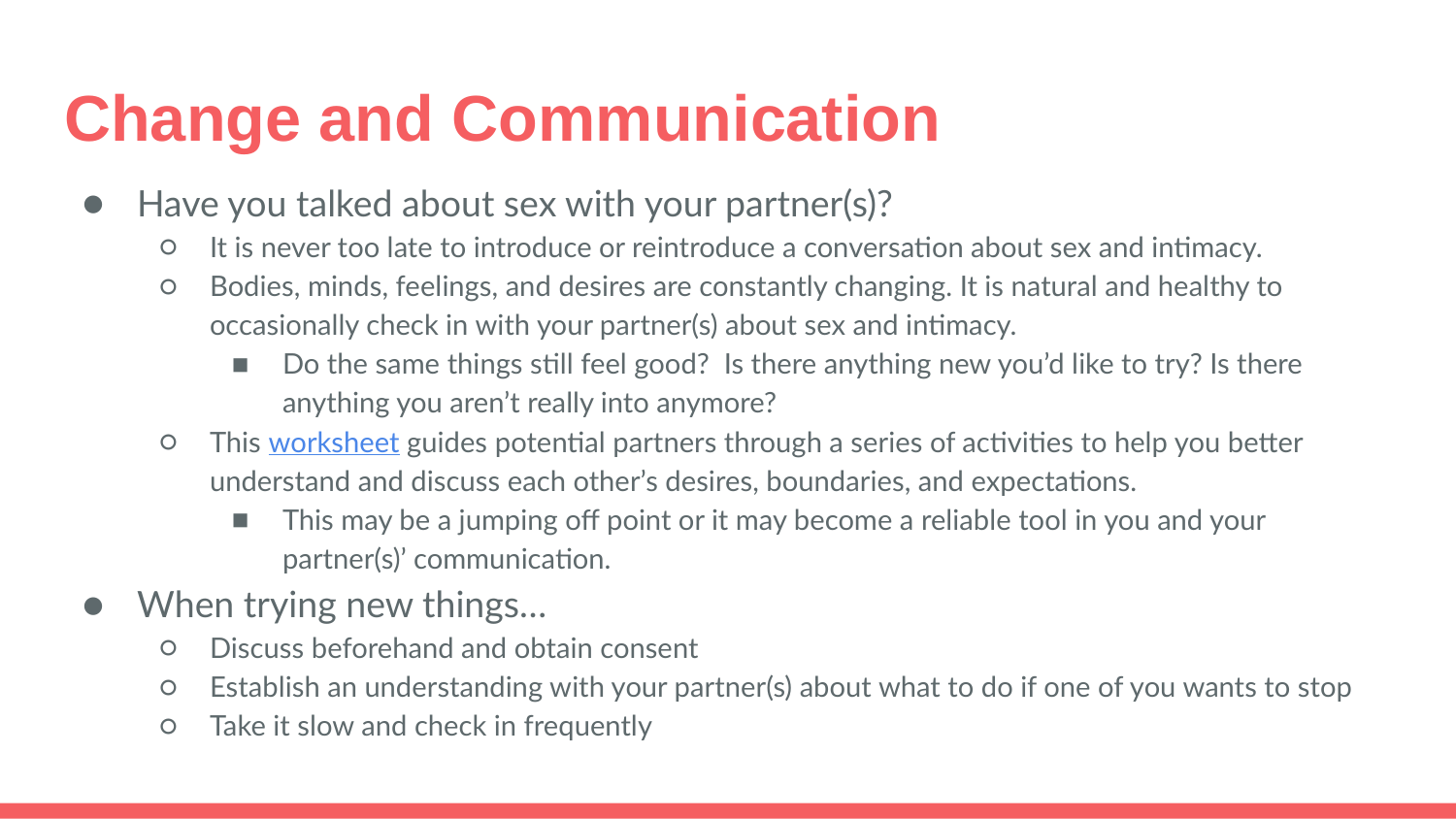

# Change and Communication
Have you talked about sex with your partner(s)?
It is never too late to introduce or reintroduce a conversation about sex and intimacy.
Bodies, minds, feelings, and desires are constantly changing. It is natural and healthy to occasionally check in with your partner(s) about sex and intimacy.
Do the same things still feel good?  Is there anything new you’d like to try? Is there anything you aren’t really into anymore?
This worksheet guides potential partners through a series of activities to help you better understand and discuss each other’s desires, boundaries, and expectations.
This may be a jumping off point or it may become a reliable tool in you and your partner(s)’ communication.
When trying new things…
Discuss beforehand and obtain consent
Establish an understanding with your partner(s) about what to do if one of you wants to stop
Take it slow and check in frequently